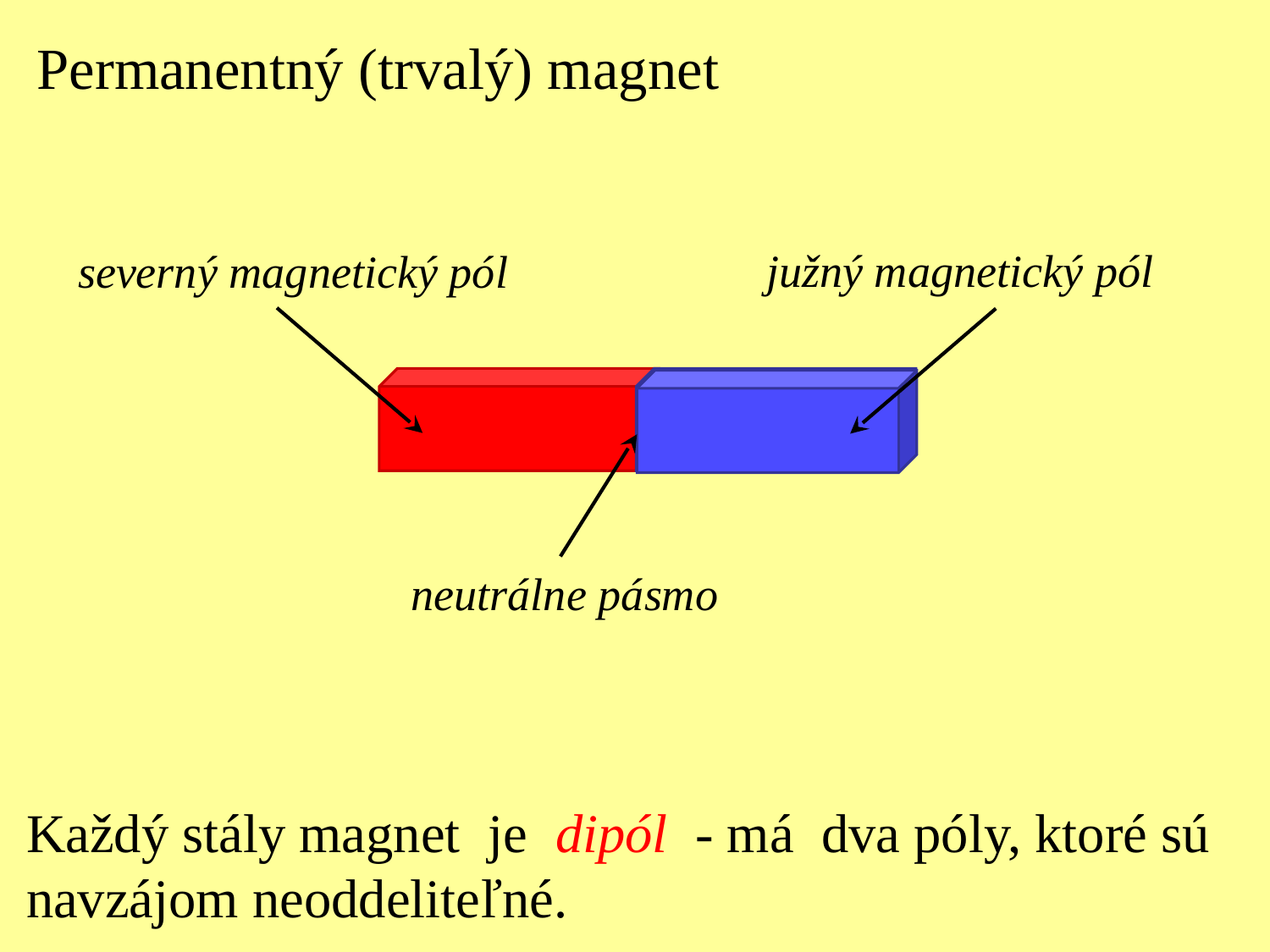

Permanentný (trvalý) magnet
južný magnetický pól
severný magnetický pól

neutrálne pásmo
Každý stály magnet  je  dipól  - má  dva póly, ktoré sú
navzájom neoddeliteľné.